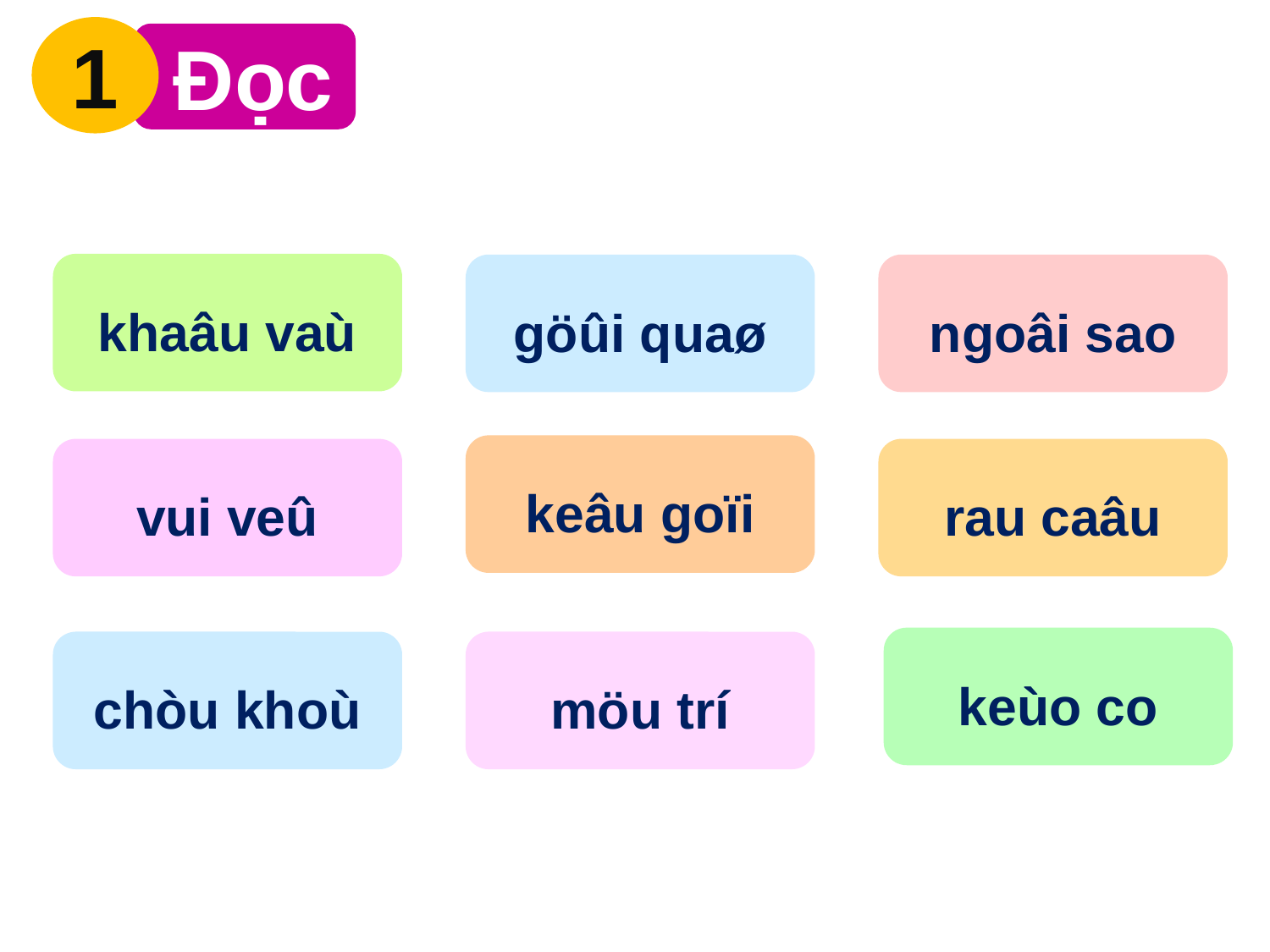

1
 Đọc
khaâu vaù
göûi quaø
ngoâi sao
keâu goïi
vui veû
rau caâu
keùo co
chòu khoù
möu trí